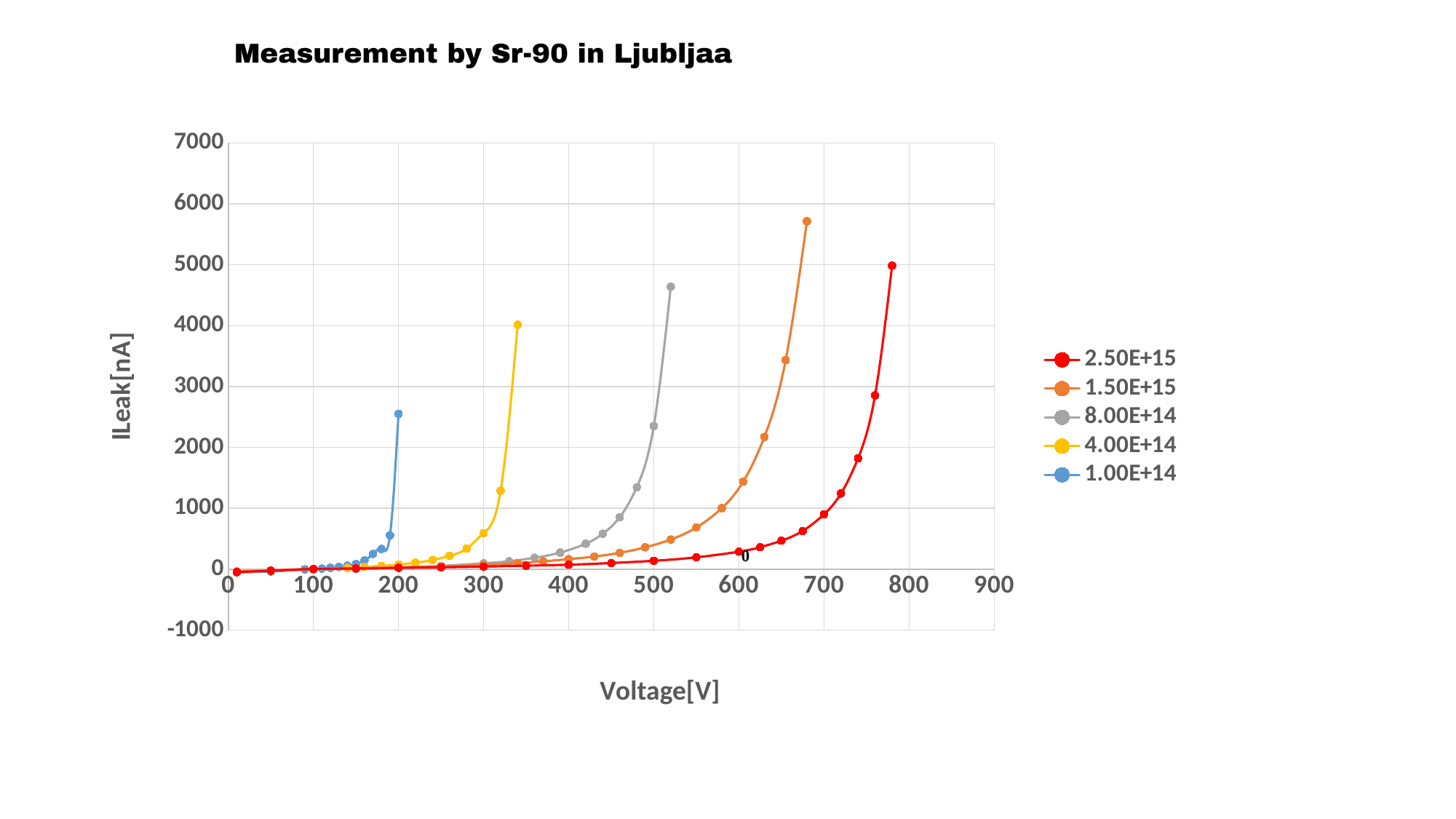

Measurement by Sr-90 in Ljubljaa

### Chart

| Category |  |  |  |  |  |
|---|---|---|---|---|---|